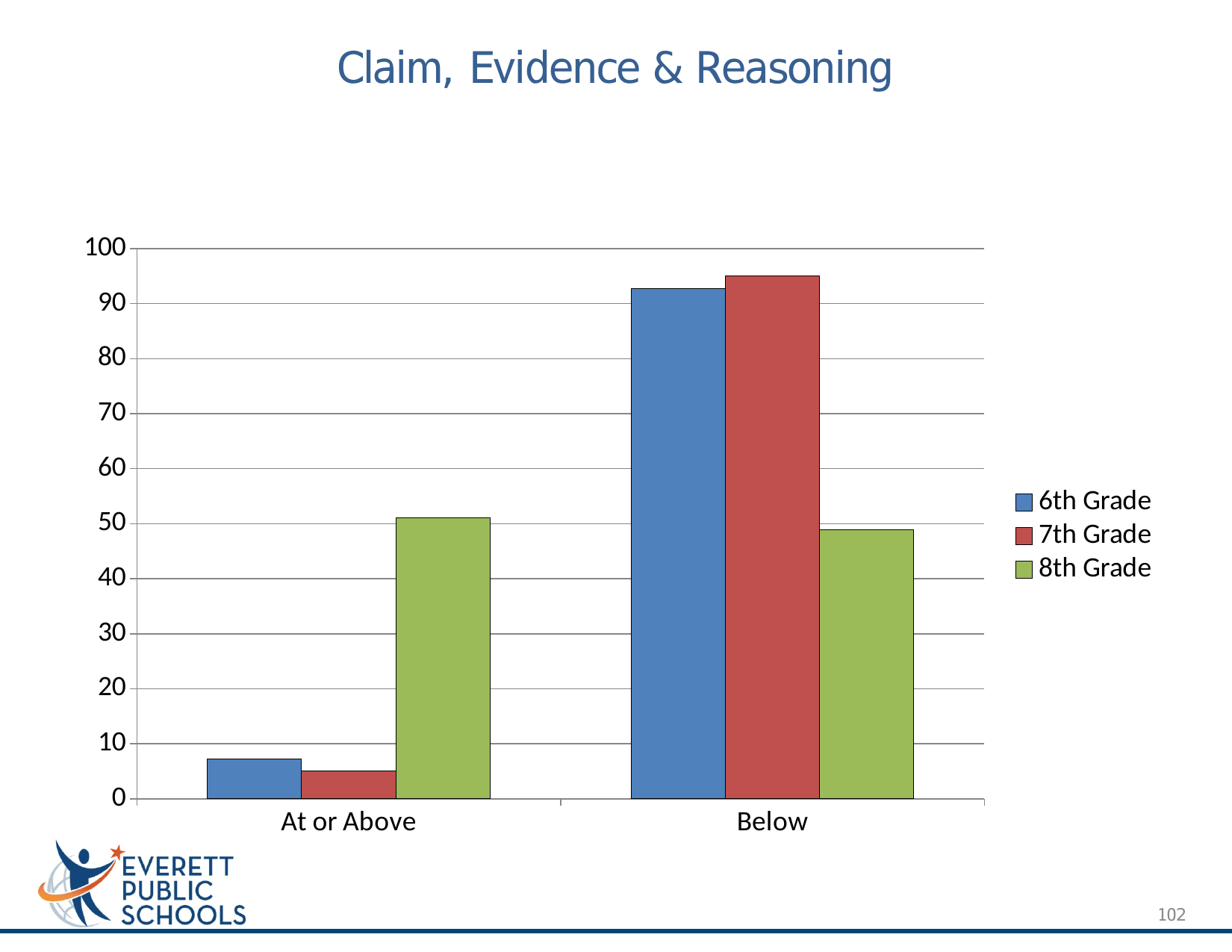

# Claim, Evidence & Reasoning

### Chart

| Category | 6th Grade | 7th Grade | 8th Grade |
|---|---|---|---|
| At or Above | 7.3 | 5.0 | 51.1 |
| Below | 92.7 | 95.0 | 48.9 |
102